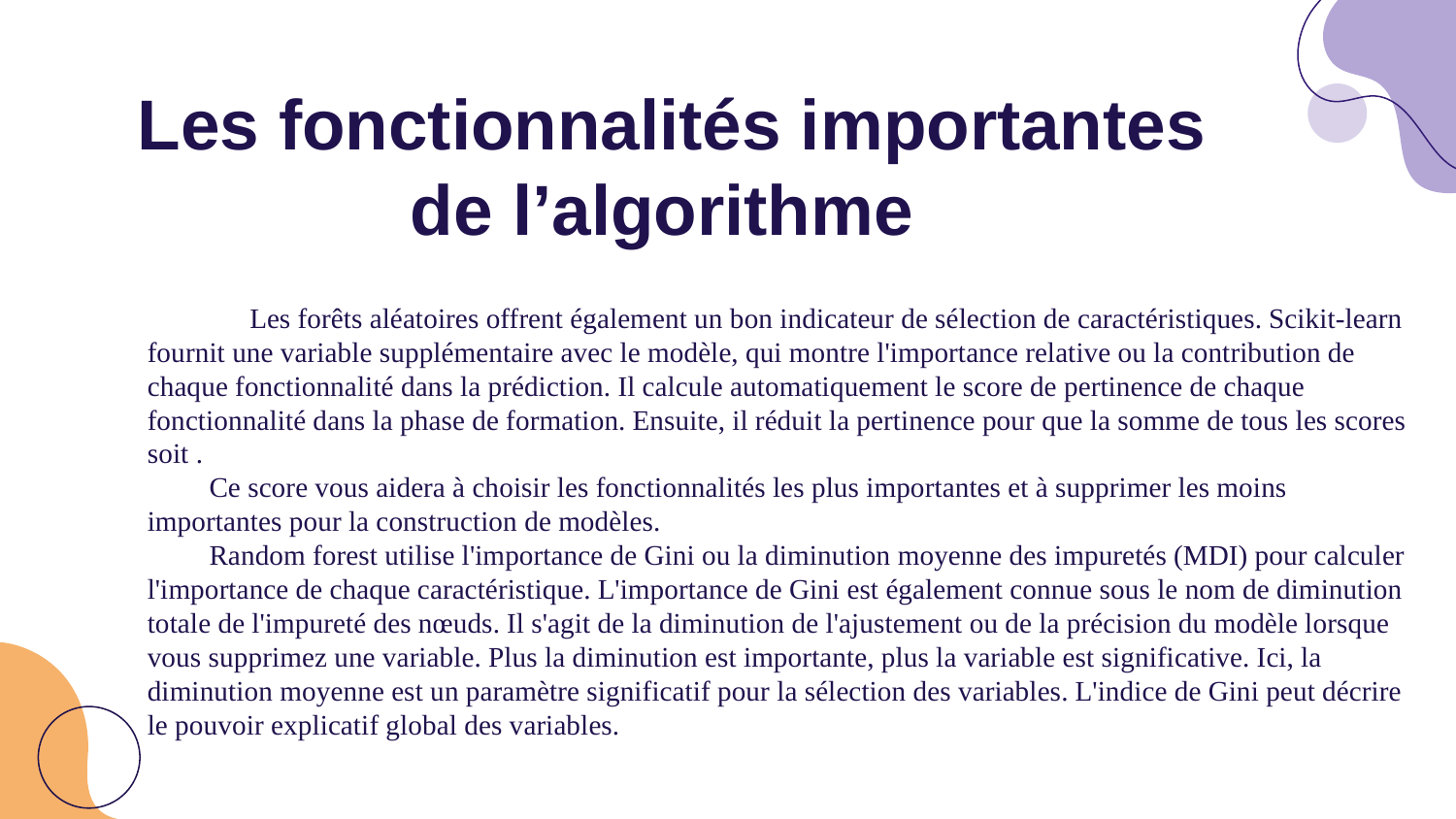

# Les fonctionnalités importantes de l’algorithme
                     Les forêts aléatoires offrent également un bon indicateur de sélection de caractéristiques. Scikit-learn fournit une variable supplémentaire avec le modèle, qui montre l'importance relative ou la contribution de chaque fonctionnalité dans la prédiction. Il calcule automatiquement le score de pertinence de chaque fonctionnalité dans la phase de formation. Ensuite, il réduit la pertinence pour que la somme de tous les scores soit .
                Ce score vous aidera à choisir les fonctionnalités les plus importantes et à supprimer les moins importantes pour la construction de modèles.
                Random forest utilise l'importance de Gini ou la diminution moyenne des impuretés (MDI) pour calculer l'importance de chaque caractéristique. L'importance de Gini est également connue sous le nom de diminution totale de l'impureté des nœuds. Il s'agit de la diminution de l'ajustement ou de la précision du modèle lorsque vous supprimez une variable. Plus la diminution est importante, plus la variable est significative. Ici, la diminution moyenne est un paramètre significatif pour la sélection des variables. L'indice de Gini peut décrire le pouvoir explicatif global des variables.